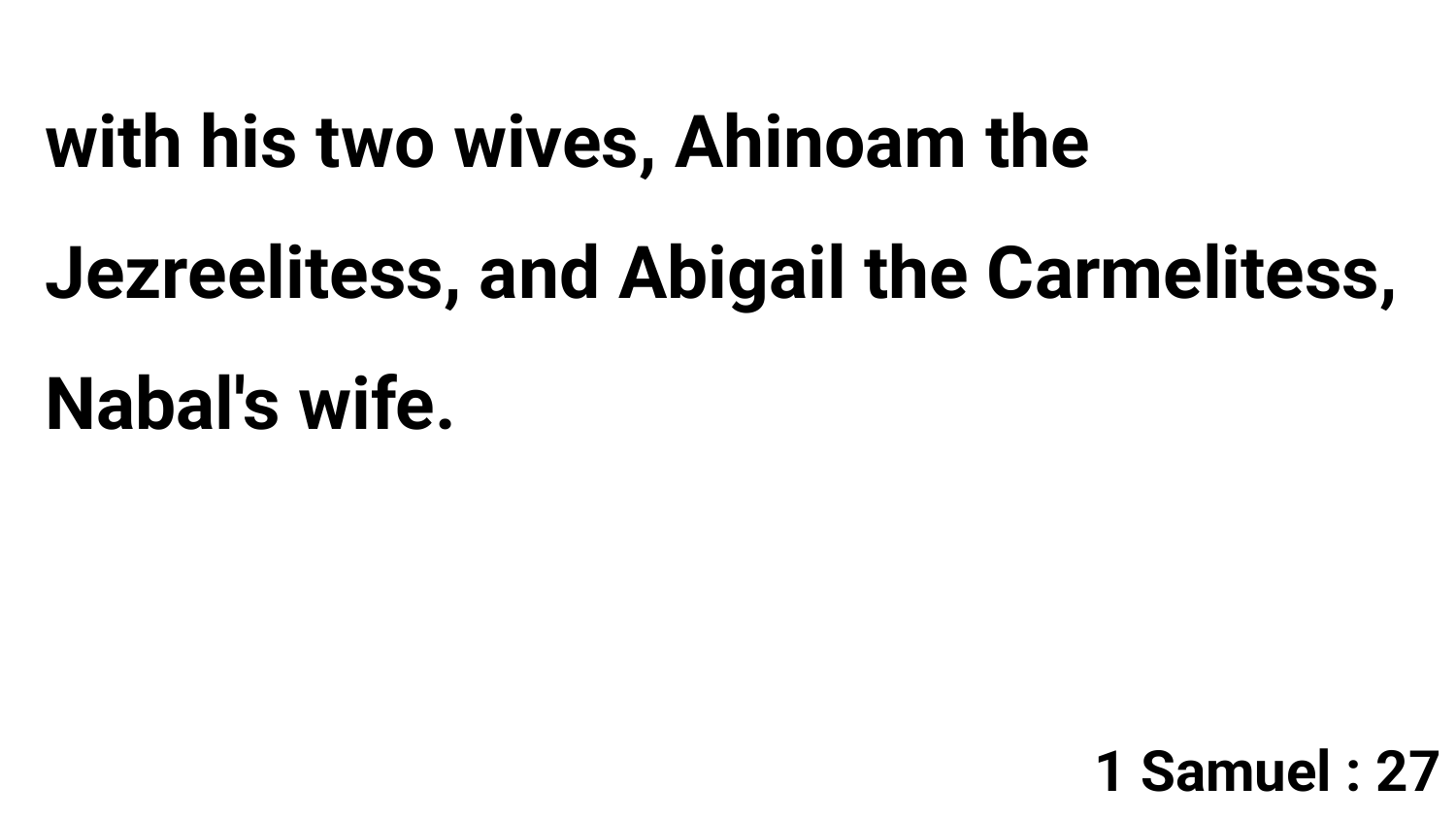

with his two wives, Ahinoam the Jezreelitess, and Abigail the Carmelitess, Nabal's wife.
1 Samuel : 27